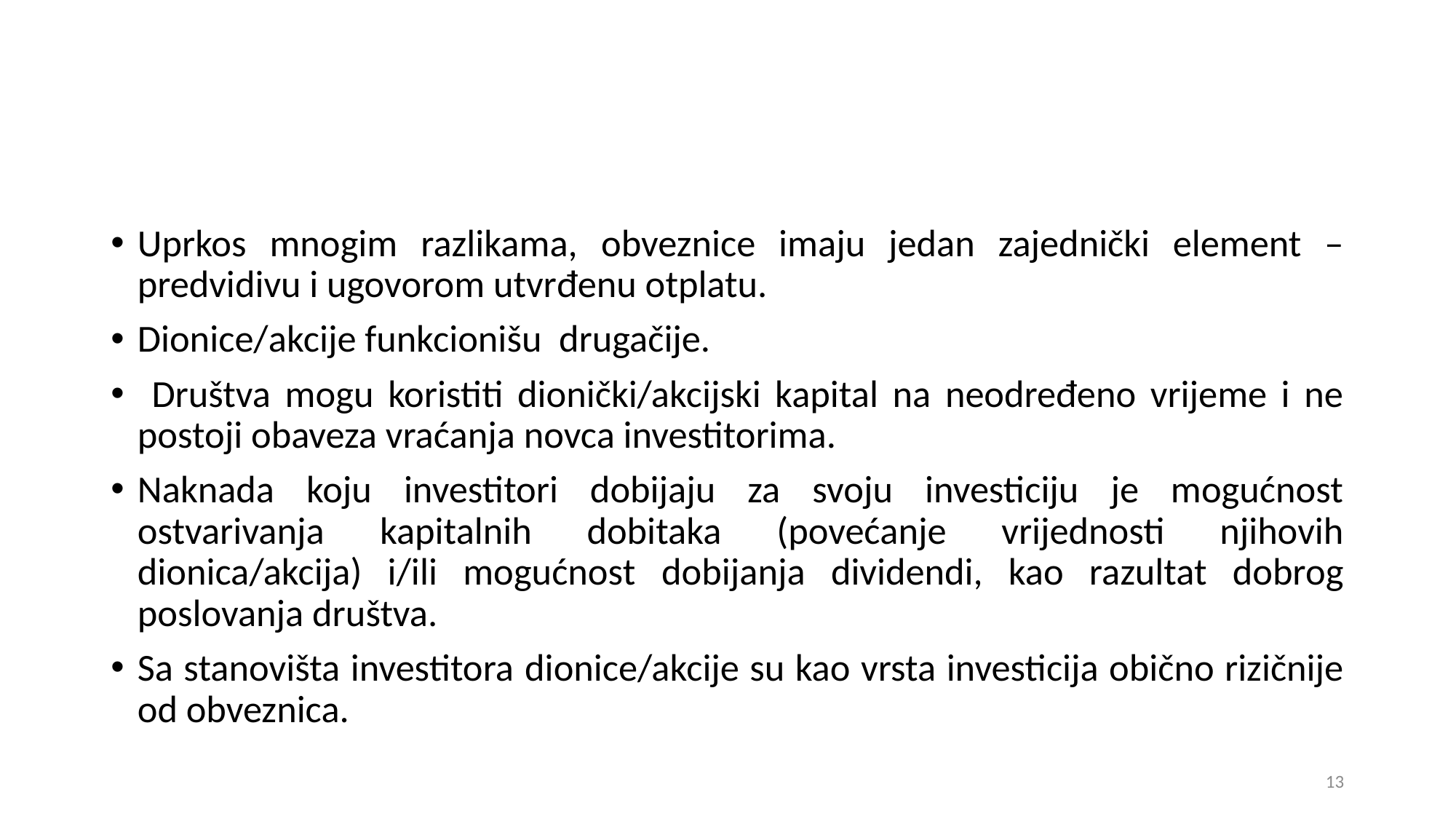

Uprkos mnogim razlikama, obveznice imaju jedan zajednički element – predvidivu i ugovorom utvrđenu otplatu.
Dionice/akcije funkcionišu  drugačije.
 Društva mogu koristiti dionički/akcijski kapital na neodređeno vrijeme i ne postoji obaveza vraćanja novca investitorima.
Naknada koju investitori dobijaju za svoju investiciju je mogućnost ostvarivanja kapitalnih dobitaka (povećanje vrijednosti njihovih dionica/akcija) i/ili mogućnost dobijanja dividendi, kao razultat dobrog poslovanja društva.
Sa stanovišta investitora dionice/akcije su kao vrsta investicija obično rizičnije od obveznica.

13